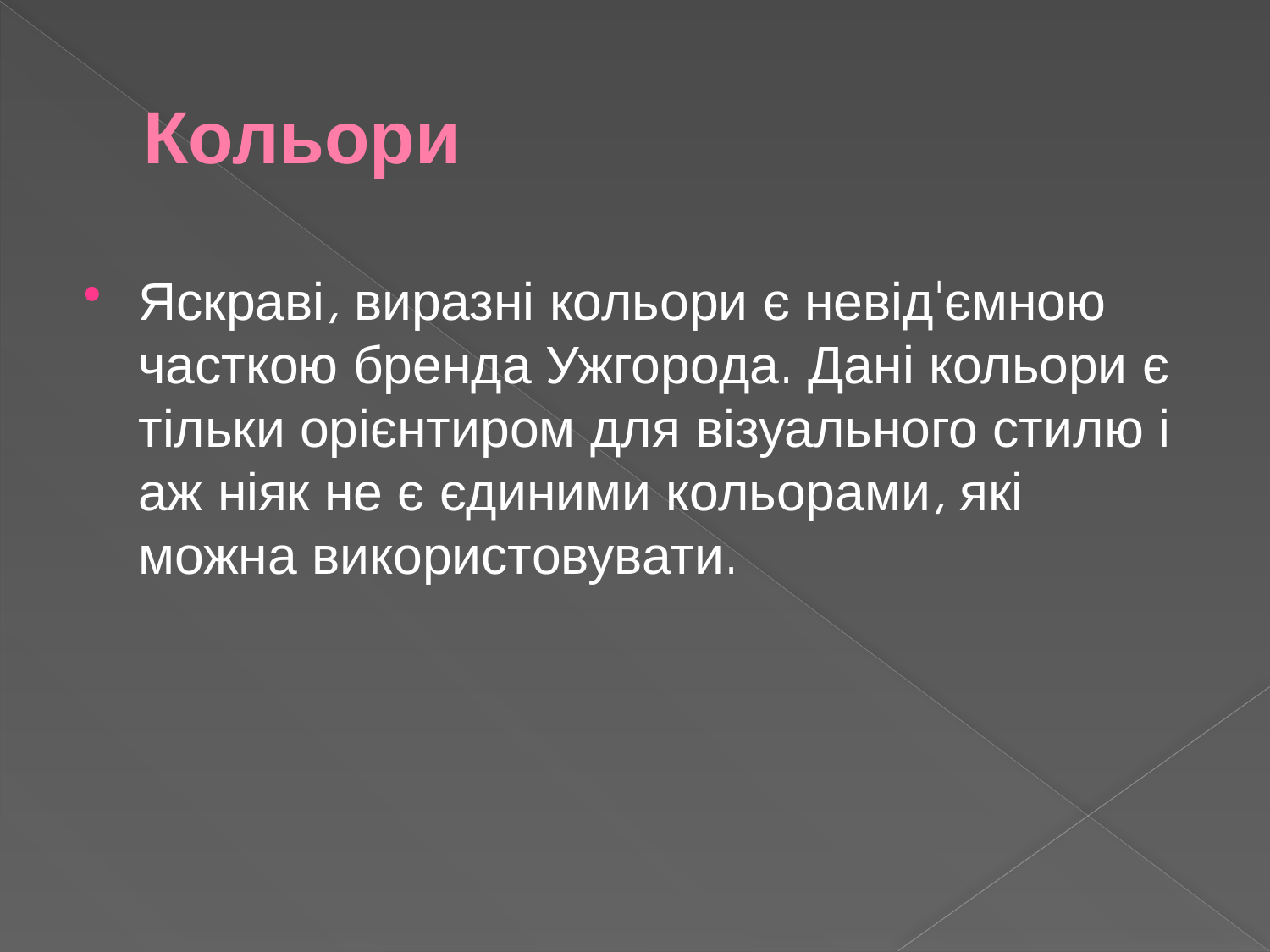

# Кольори
Яскраві, виразні кольори є невід'ємною часткою бренда Ужгорода. Дані кольори є тільки орієнтиром для візуального стилю і аж ніяк не є єдиними кольорами, які можна використовувати.